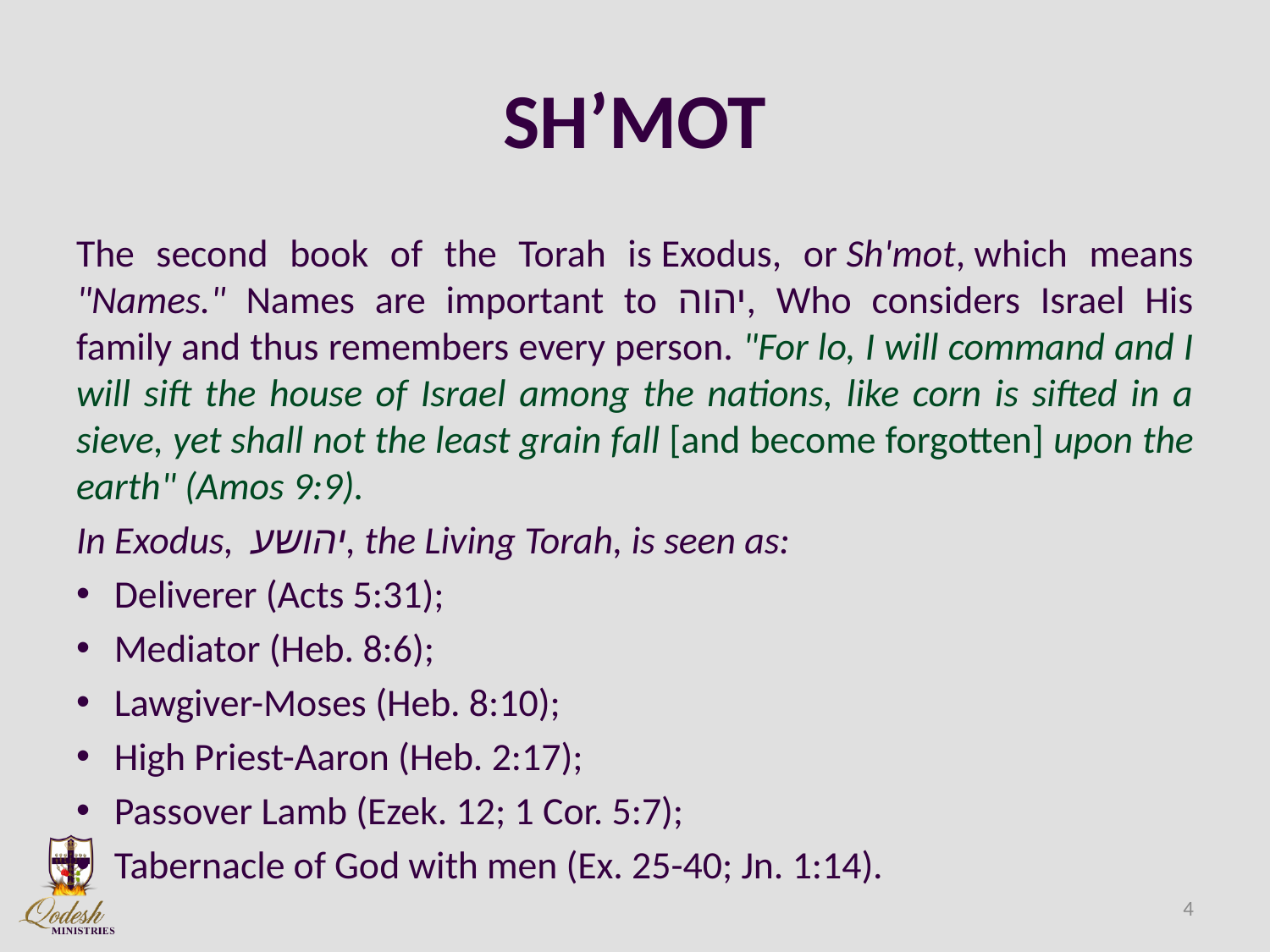

# SH’MOT
The second book of the Torah is Exodus, or Sh'mot, which means "Names." Names are important to יהוה, Who considers Israel His family and thus remembers every person. "For lo, I will command and I will sift the house of Israel among the nations, like corn is sifted in a sieve, yet shall not the least grain fall [and become forgotten] upon the earth" (Amos 9:9).
In Exodus,  יהושע, the Living Torah, is seen as:
Deliverer (Acts 5:31);
Mediator (Heb. 8:6);
Lawgiver-Moses (Heb. 8:10);
High Priest-Aaron (Heb. 2:17);
Passover Lamb (Ezek. 12; 1 Cor. 5:7);
Tabernacle of God with men (Ex. 25-40; Jn. 1:14).
4